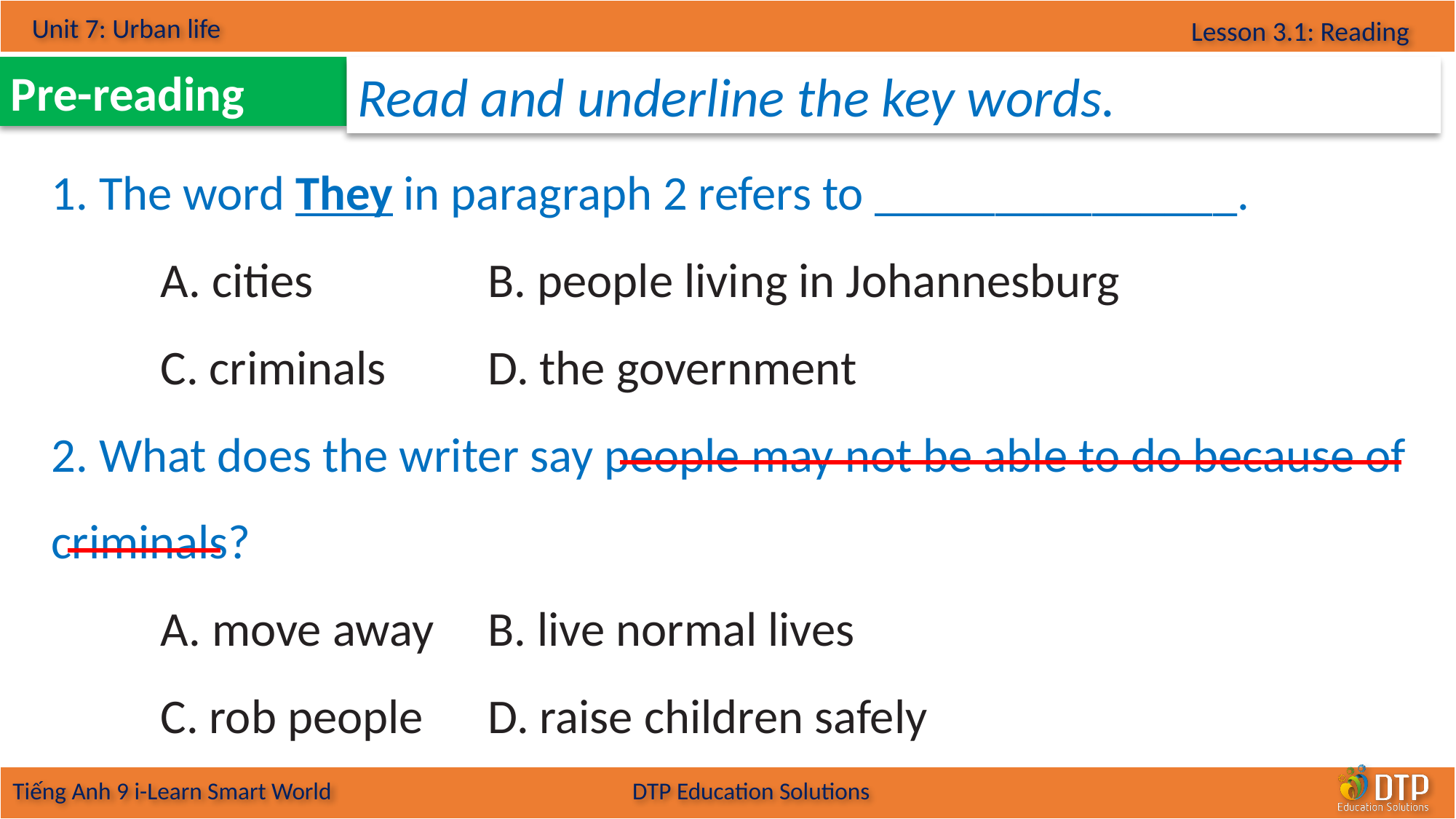

Pre-reading
Read and underline the key words.
1. The word They in paragraph 2 refers to _______________.
	A. cities 		B. people living in Johannesburg
	C. criminals 	D. the government
2. What does the writer say people may not be able to do because of criminals?
	A. move away 	B. live normal lives
	C. rob people 	D. raise children safely